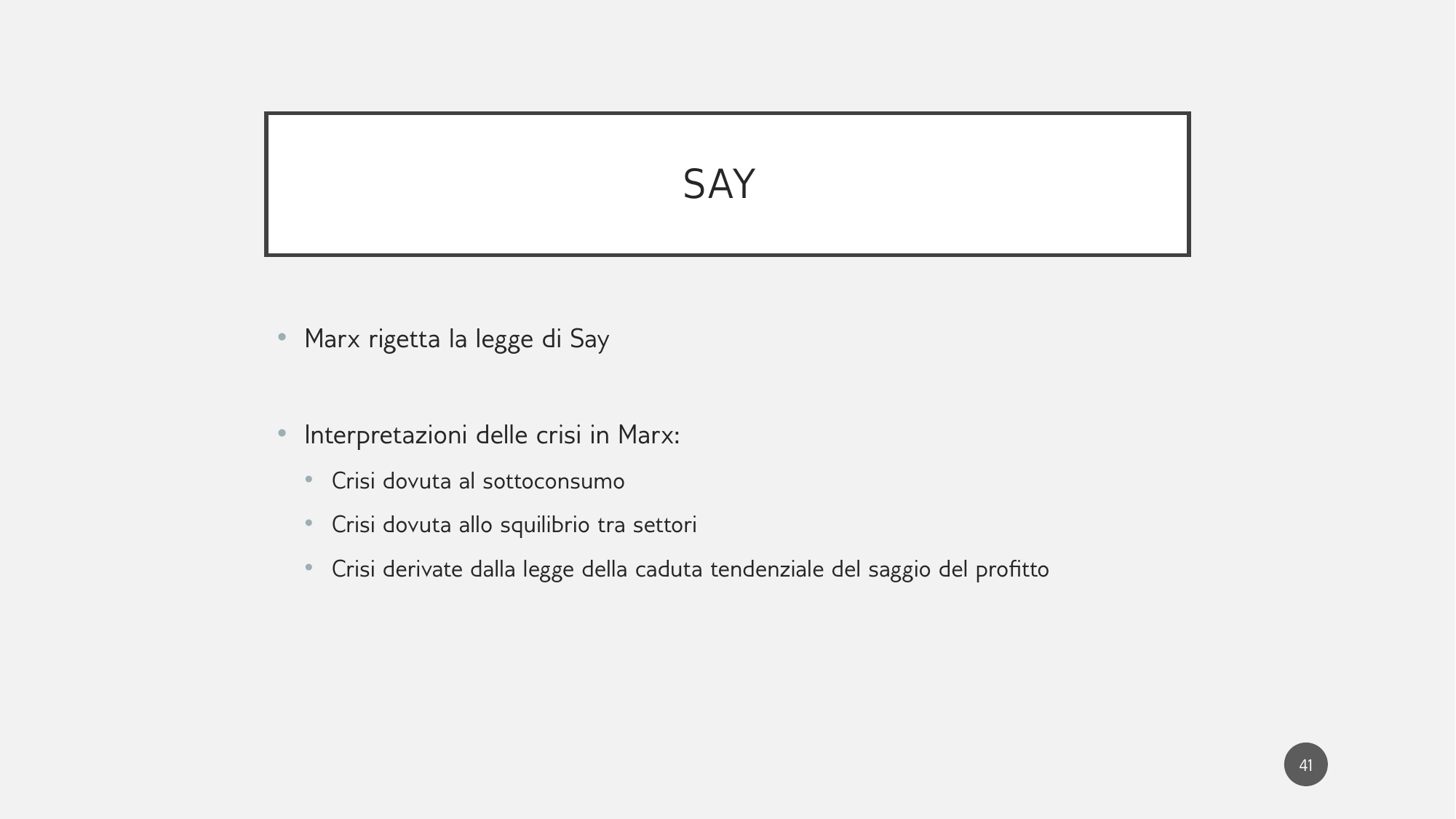

# Say
Marx rigetta la legge di Say

Interpretazioni delle crisi in Marx:
Crisi dovuta al sottoconsumo
Crisi dovuta allo squilibrio tra settori
Crisi derivate dalla legge della caduta tendenziale del saggio del profitto
41